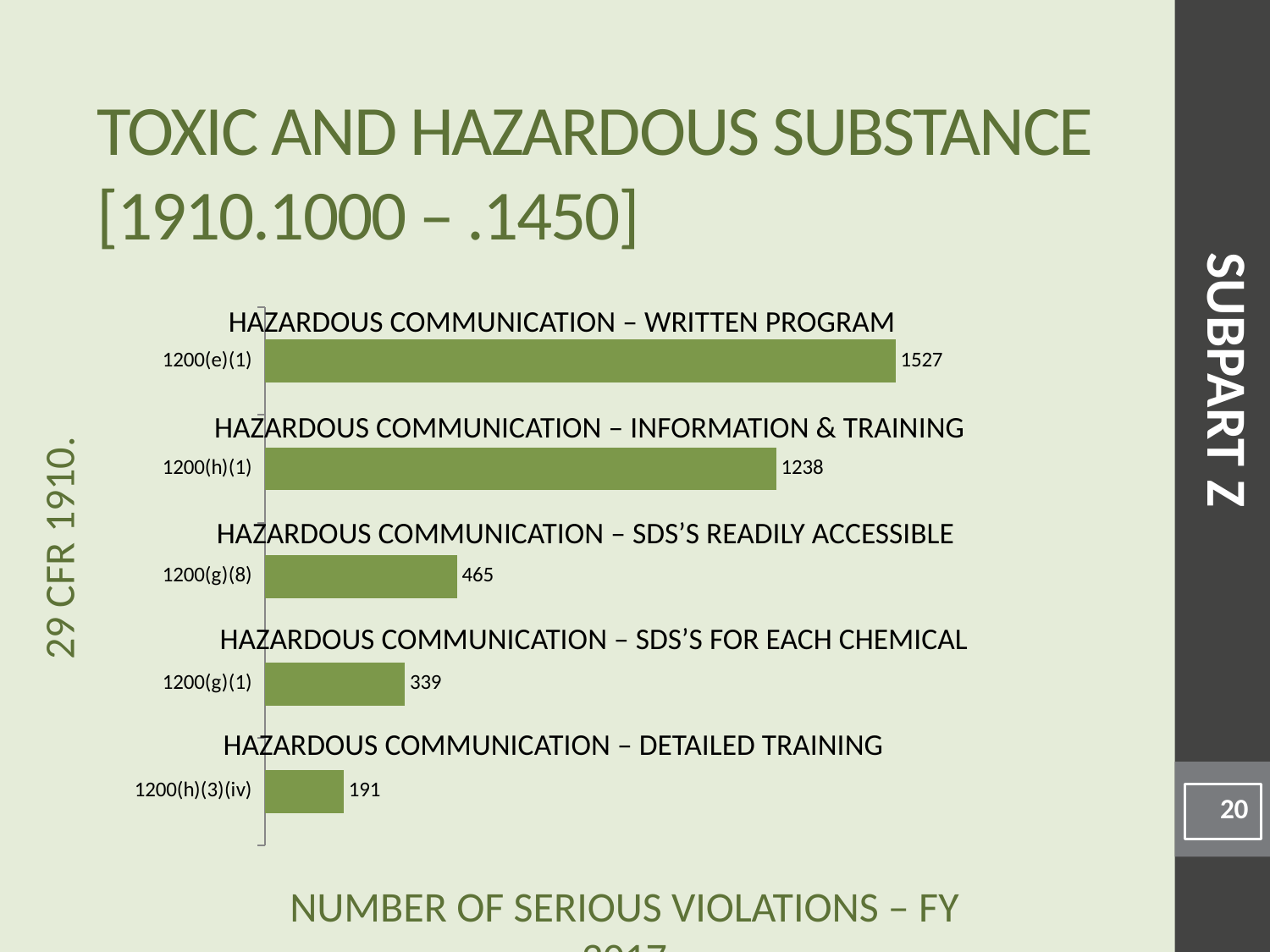

# Toxic and Hazardous Substance [1910.1000 – .1450]

### Chart

| Category |  |
|---|---|
| 1200(h)(3)(iv) | 191.0 |
| 1200(g)(1) | 339.0 |
| 1200(g)(8) | 465.0 |
| 1200(h)(1) | 1238.0 |
| 1200(e)(1) | 1527.0 |
Hazardous Communication – Written program
SUBPART Z
Hazardous Communication – Information & training
Hazardous Communication – SDS’s readily accessible
Hazardous Communication – SDS’s for each chemical
Hazardous Communication – Detailed training
20